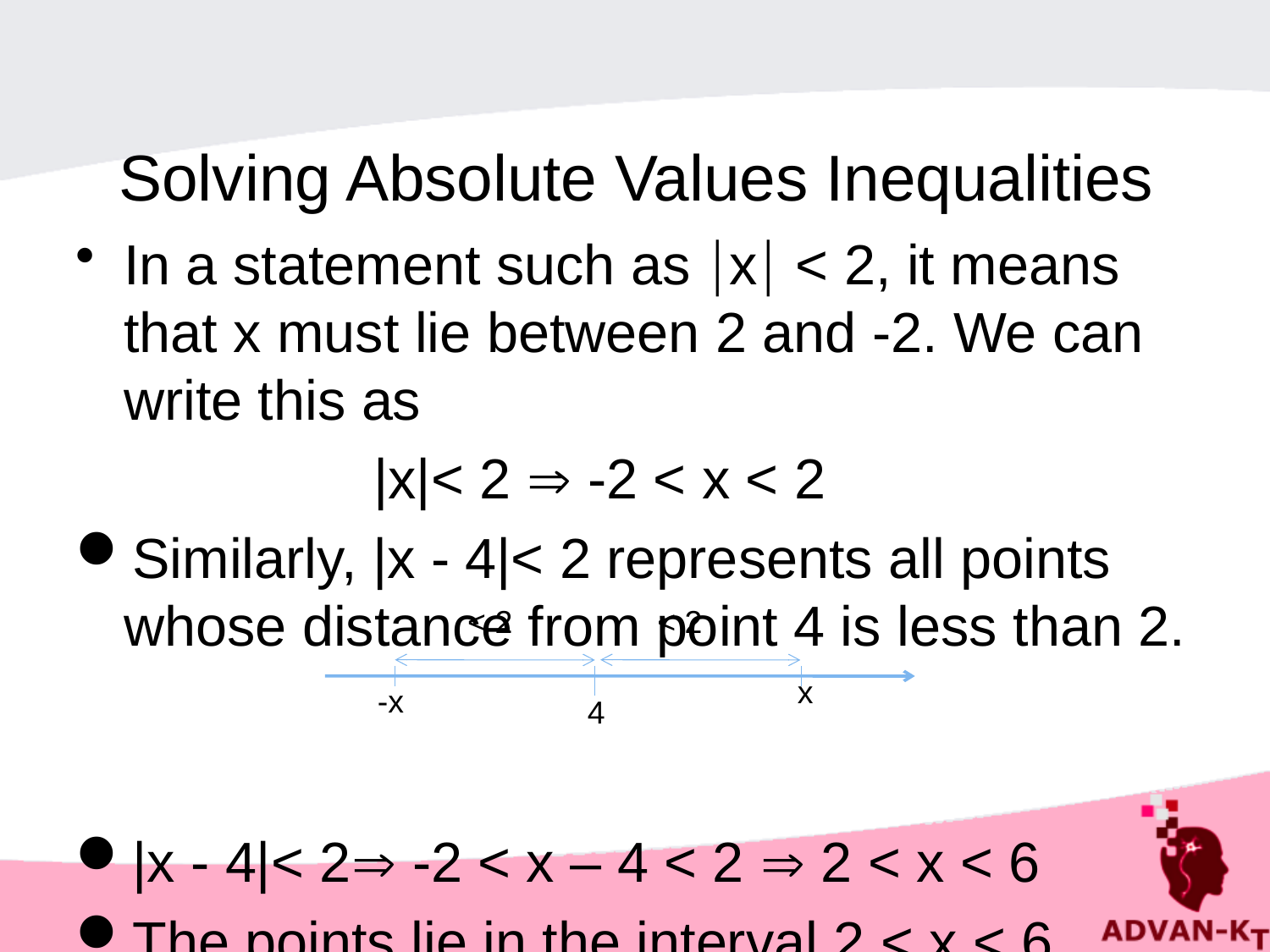

# Solving Absolute Values Inequalities
In a statement such as |x| < 2, it means that x must lie between 2 and -2. We can write this as
                   |x|< 2 ⇒ -2 < x < 2
Similarly, |x - 4|< 2 represents all points whose distance from point 4 is less than 2.

|x - 4|< 2⇒ -2 < x – 4 < 2 ⇒ 2 < x < 6
The points lie in the interval 2 < x < 6
< 2
< 2
x
-x
4